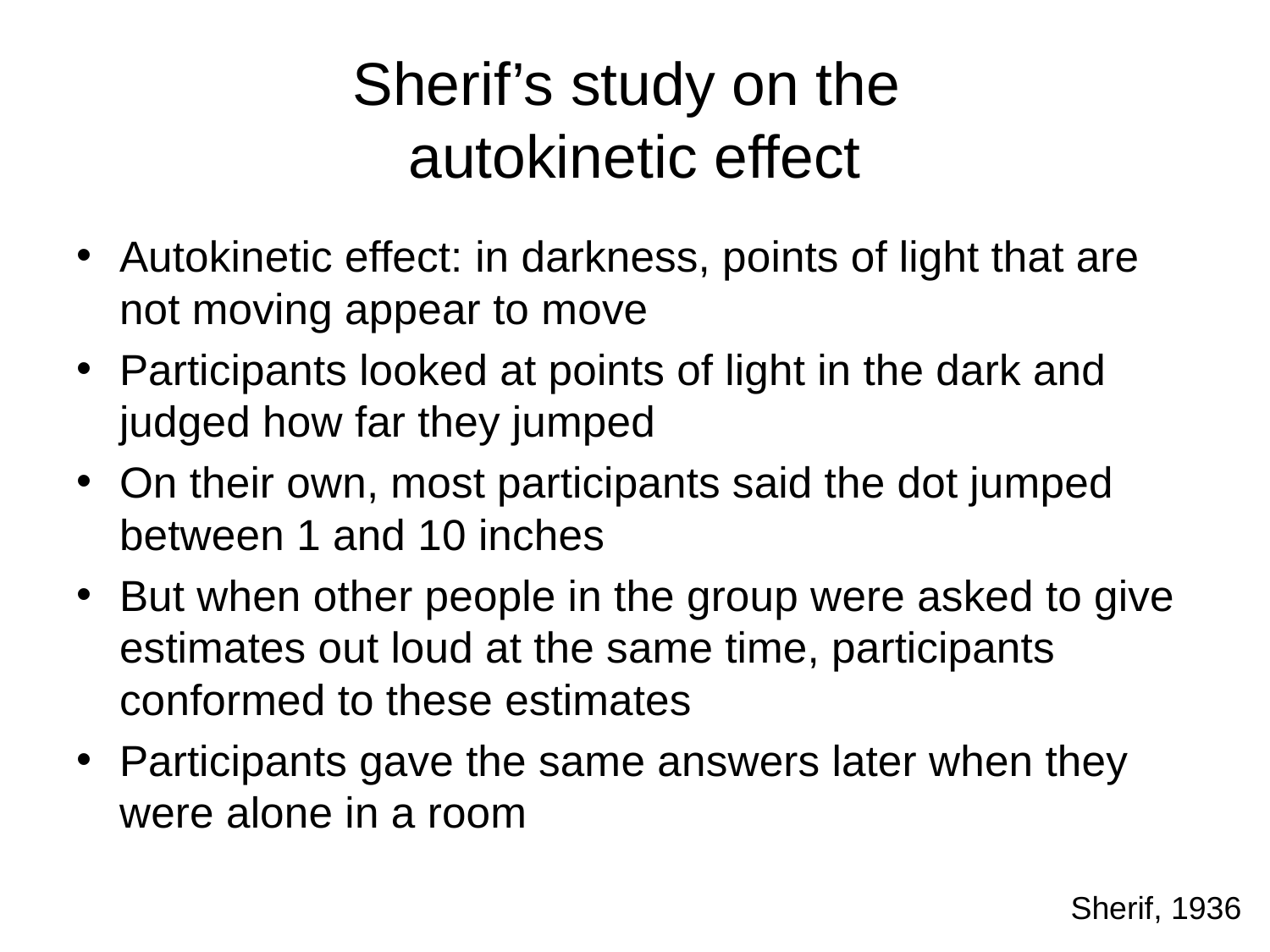

# Sherif’s study on the autokinetic effect
Autokinetic effect: in darkness, points of light that are not moving appear to move
Participants looked at points of light in the dark and judged how far they jumped
On their own, most participants said the dot jumped between 1 and 10 inches
But when other people in the group were asked to give estimates out loud at the same time, participants conformed to these estimates
Participants gave the same answers later when they were alone in a room

Sherif, 1936